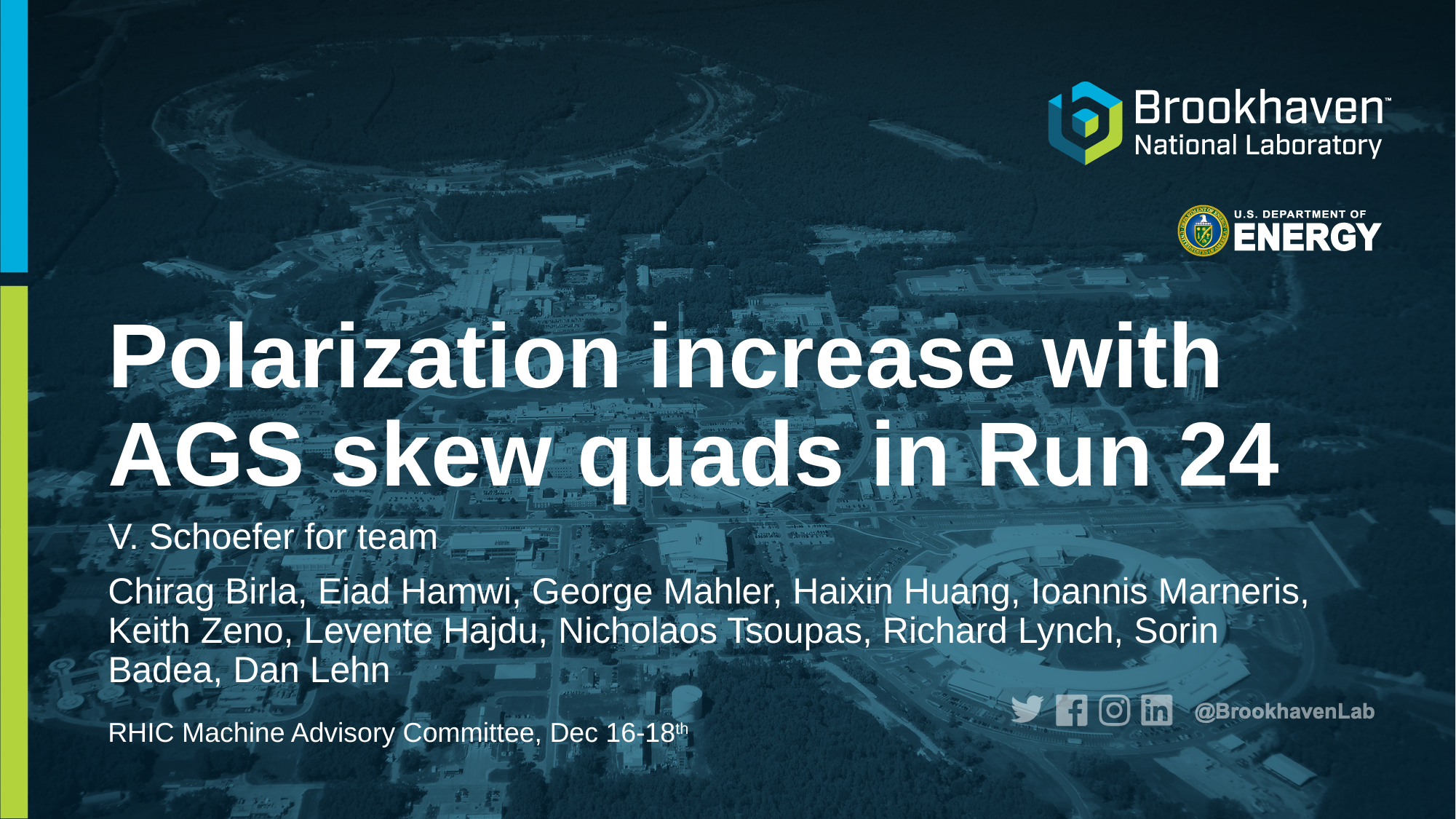

# Polarization increase with AGS skew quads in Run 24
V. Schoefer for team
Chirag Birla, Eiad Hamwi, George Mahler, Haixin Huang, Ioannis Marneris, Keith Zeno, Levente Hajdu, Nicholaos Tsoupas, Richard Lynch, Sorin Badea, Dan Lehn

RHIC Machine Advisory Committee, Dec 16-18th